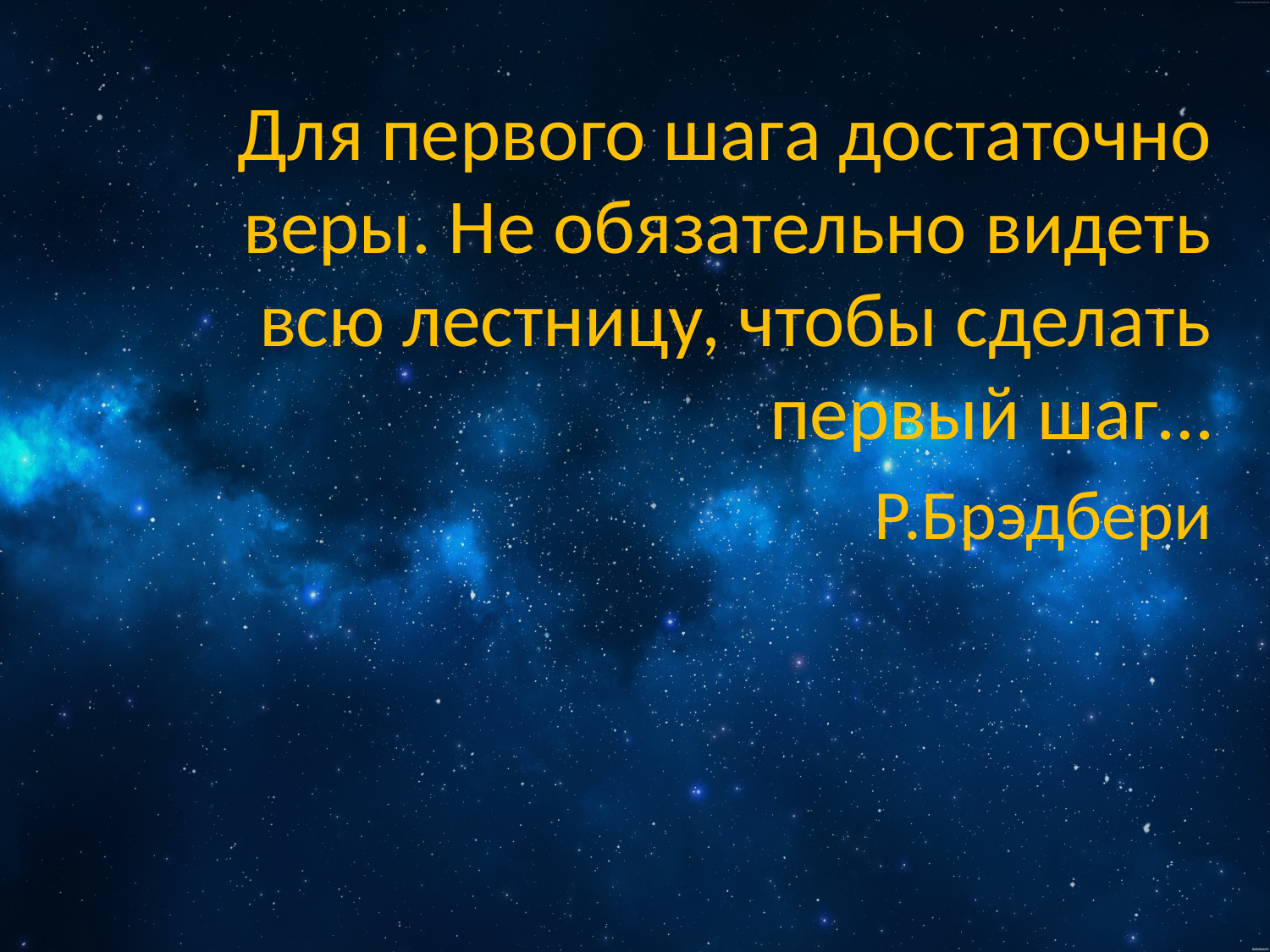

#
Для первого шага достаточно веры. Не обязательно видеть всю лестницу, чтобы сделать первый шаг…
Р.Брэдбери